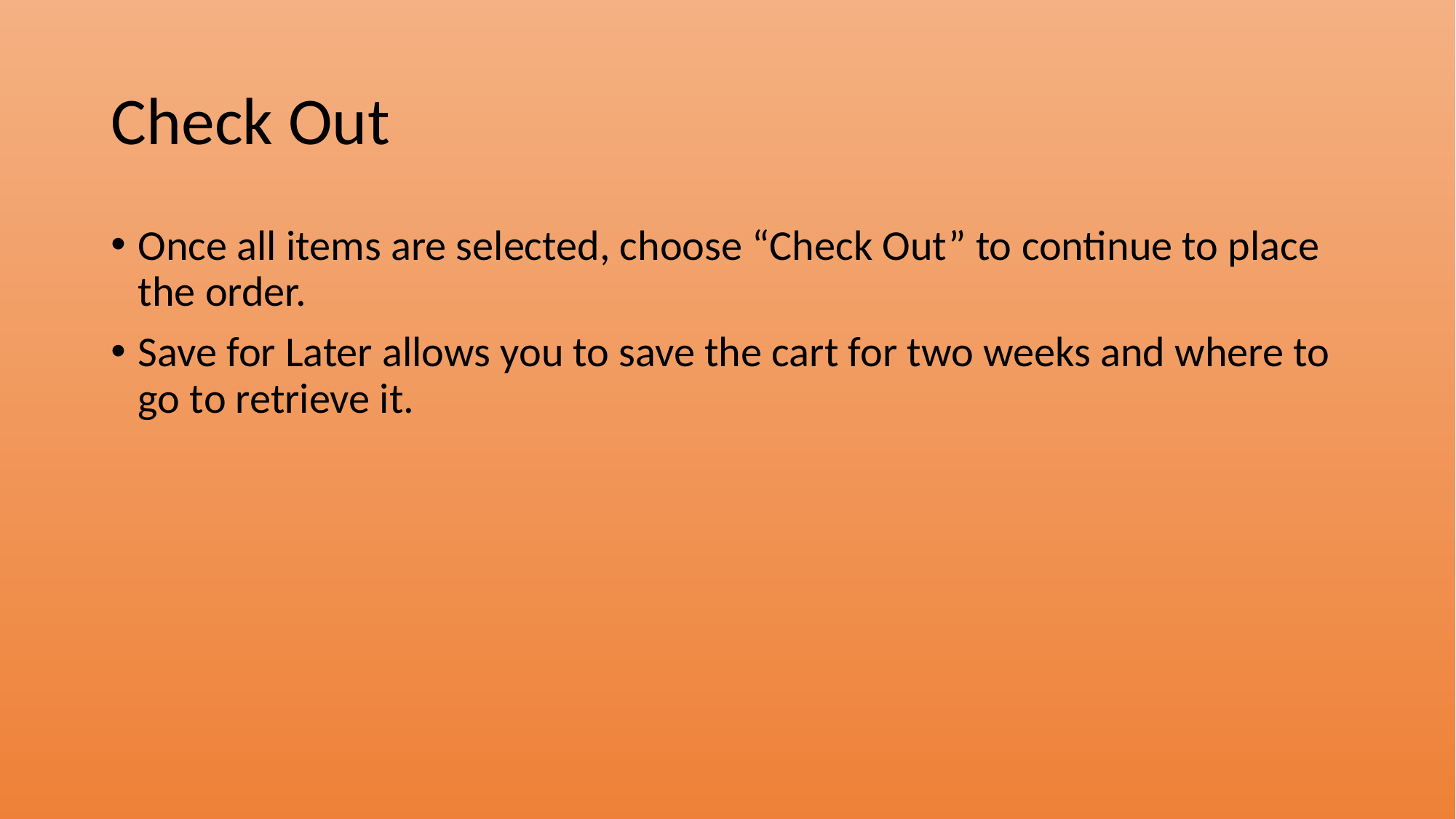

# Check Out
Once all items are selected, choose “Check Out” to continue to place the order.
Save for Later allows you to save the cart for two weeks and where to go to retrieve it.